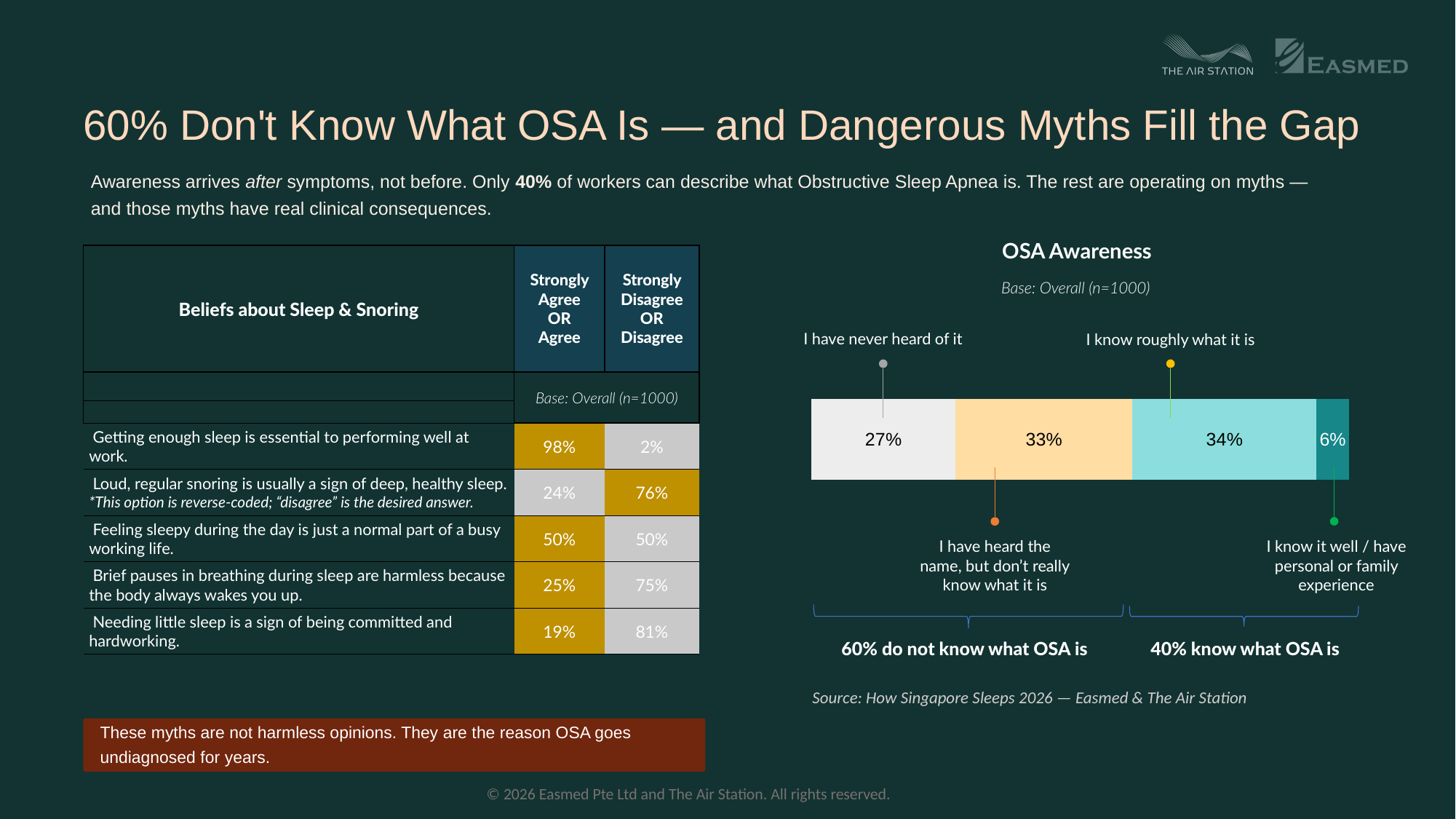

60% Don't Know What OSA Is — and Dangerous Myths Fill the Gap
Awareness arrives after symptoms, not before. Only 40% of workers can describe what Obstructive Sleep Apnea is. The rest are operating on myths — and those myths have real clinical consequences.
OSA Awareness
| Beliefs about Sleep & Snoring | Strongly Agree OR Agree | Strongly Disagree OR Disagree |
| --- | --- | --- |
|  | Base: Overall (n=1000) |  |
|  |  |  |
| Getting enough sleep is essential to performing well at work. | 98% | 2% |
| Loud, regular snoring is usually a sign of deep, healthy sleep. \*This option is reverse-coded; “disagree” is the desired answer. | 24% | 76% |
| Feeling sleepy during the day is just a normal part of a busy working life. | 50% | 50% |
| Brief pauses in breathing during sleep are harmless because the body always wakes you up. | 25% | 75% |
| Needing little sleep is a sign of being committed and hardworking. | 19% | 81% |
Base: Overall (n=1000)

### Chart

| Category | Know it well / personal experience | Know roughly what it is | Heard the name, don’t know what it is | Never heard of it |
|---|---|---|---|---|
| % | 0.06 | 0.343 | 0.329 | 0.268 |
I have never heard of it
I know roughly what it is

I have heard the name, but don’t really know what it is
I know it well / have personal or family experience
60% do not know what OSA is
40% know what OSA is
Source: How Singapore Sleeps 2026 — Easmed & The Air Station
These myths are not harmless opinions. They are the reason OSA goes undiagnosed for years.